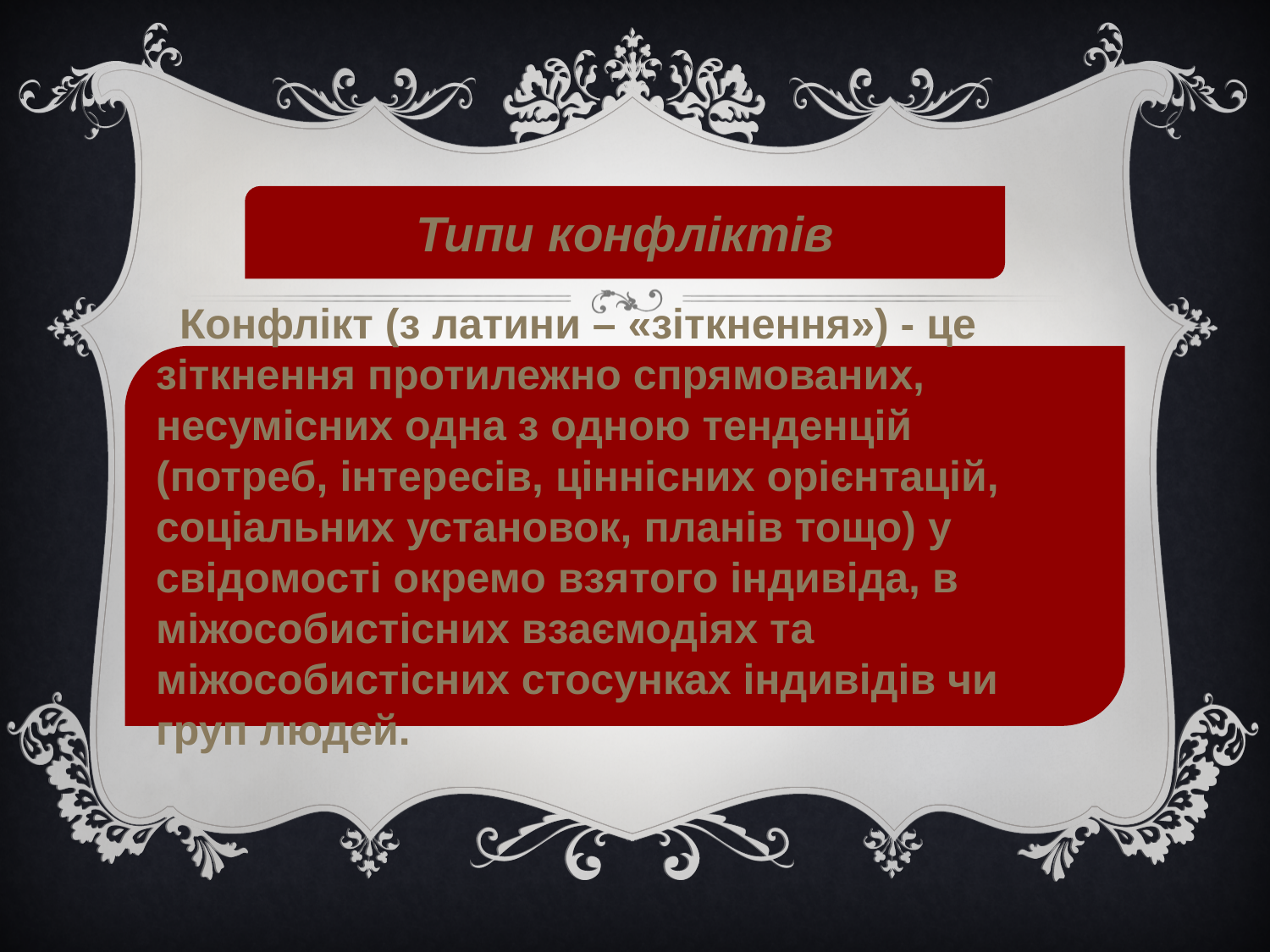

Типи конфліктів
  Конфлікт (з латини – «зіткнення») - це зіткнення протилежно спрямованих, несумісних одна з одною тенденцій (потреб, інтересів, ціннісних орієнтацій, соціальних установок, планів тощо) у свідомості окремо взятого індивіда, в міжособистісних взаємодіях та міжособистісних стосунках індивідів чи груп людей.